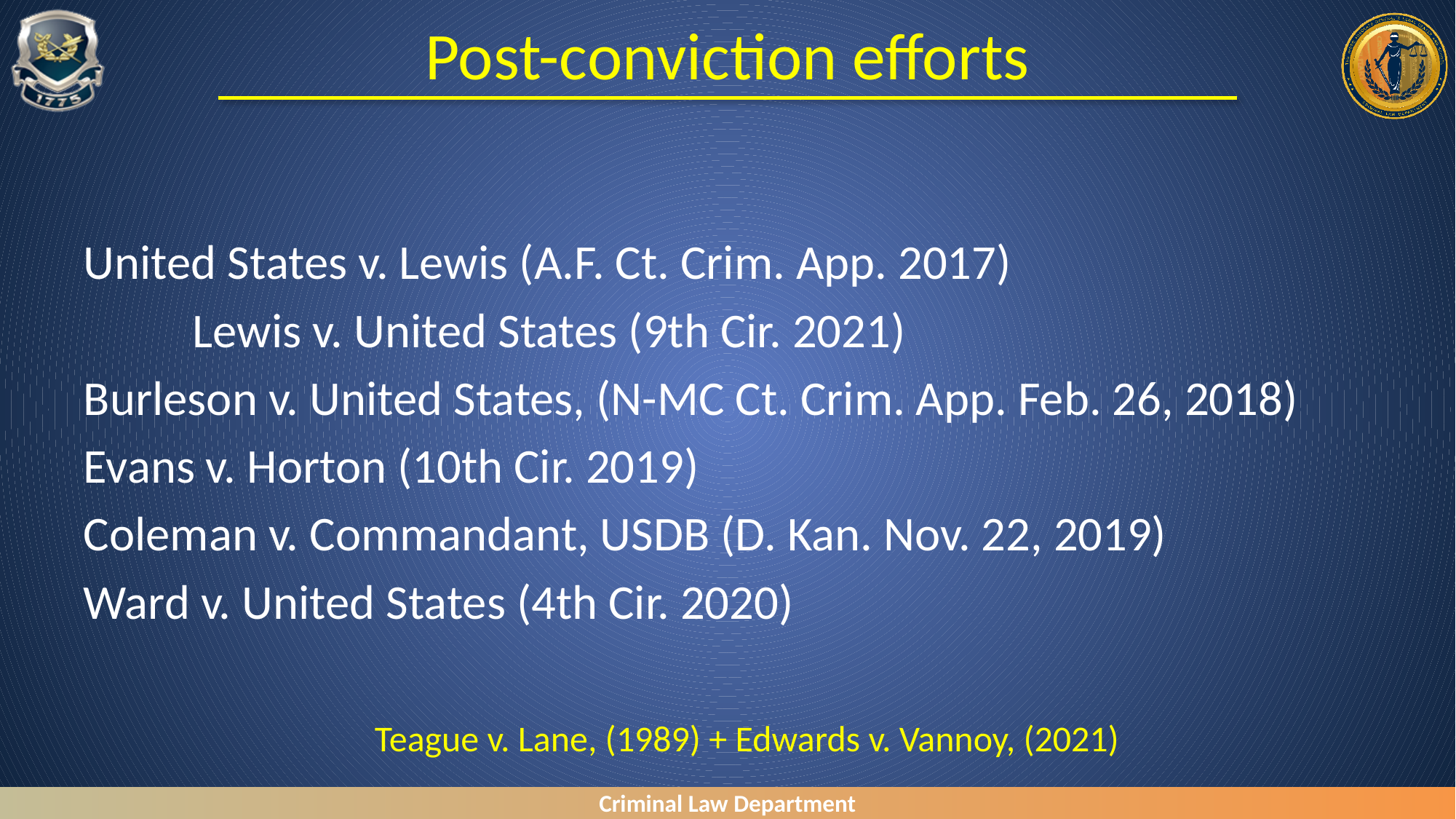

# Post-conviction efforts
United States v. Lewis (A.F. Ct. Crim. App. 2017)
	Lewis v. United States (9th Cir. 2021)
Burleson v. United States, (N-MC Ct. Crim. App. Feb. 26, 2018)
Evans v. Horton (10th Cir. 2019)
Coleman v. Commandant, USDB (D. Kan. Nov. 22, 2019)
Ward v. United States (4th Cir. 2020)

Teague v. Lane, (1989) + Edwards v. Vannoy, (2021)
Criminal Law Department